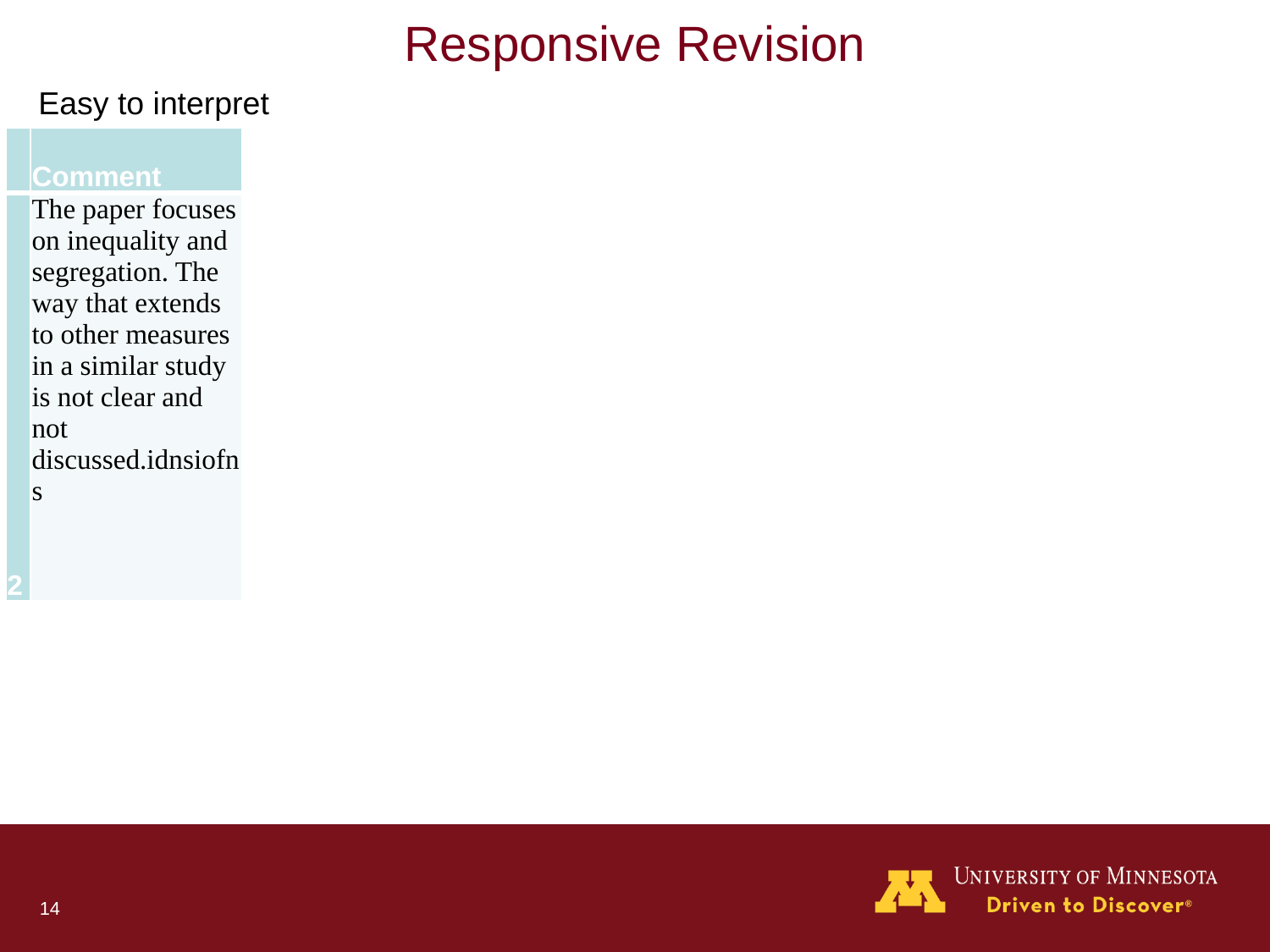

# Responsive Revision
Easy to interpret
|  | Comment | Interpretation | Action | Text |
| --- | --- | --- | --- | --- |
| 2 | The paper focuses on inequality and segregation. The way that extends to other measures in a similar study is not clear and not discussed.idnsiofns | How does the proposed approach generalize to other measures ? Does the approach (i.e., the dimension of transparency) only affects the measures of inequality and segregation or do they generalize to other types of measures as well. | Acknowledge in scope and future work. Revisit for Journal extension. | We limit our mathematical analysis to two types of inequality measures and one type of segregation measure: an entropy- based inequality measure (Gini index), a ratio-based inequality measure (IQSR), and a ratio-based segregation measure (Index of Dissimilarity). Mathematical analysis of other types or variants of inequality measure and segregation measure is outside the scope of this work. |

14